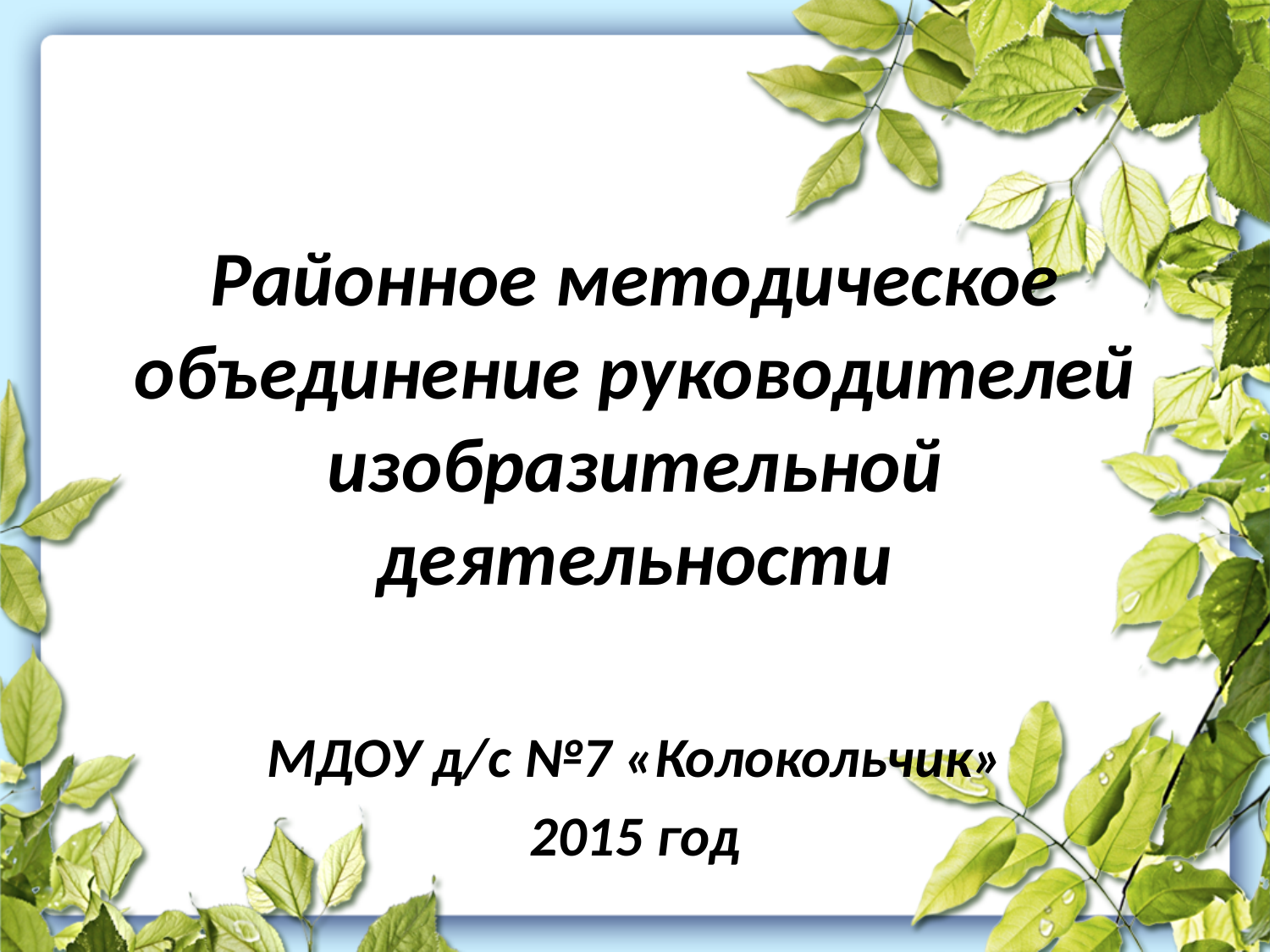

Районное методическое объединение руководителей изобразительной деятельности

МДОУ д/с №7 «Колокольчик»
2015 год